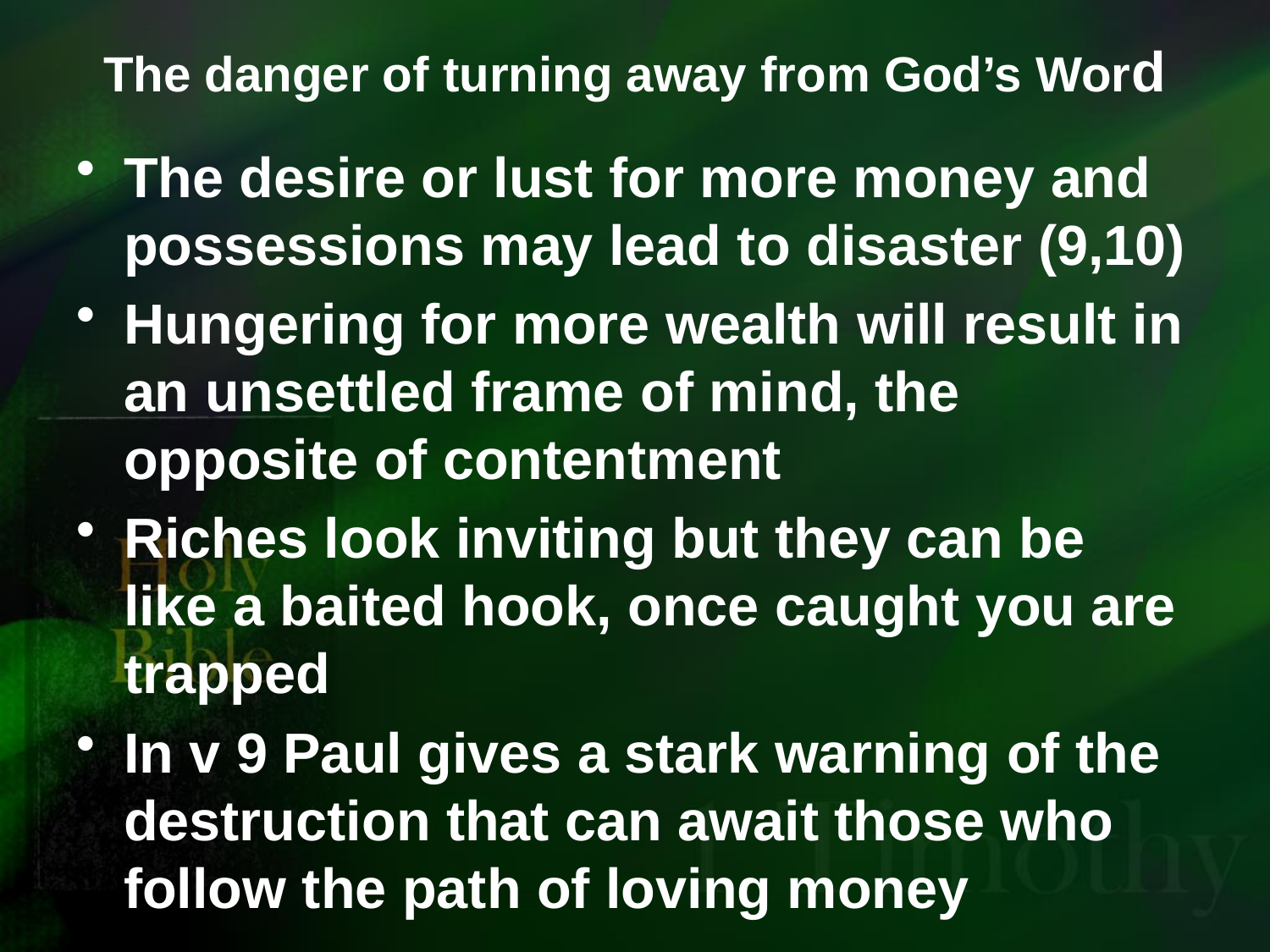

# The danger of turning away from God’s Word
The desire or lust for more money and possessions may lead to disaster (9,10)
Hungering for more wealth will result in an unsettled frame of mind, the opposite of contentment
Riches look inviting but they can be like a baited hook, once caught you are trapped
In v 9 Paul gives a stark warning of the destruction that can await those who follow the path of loving money